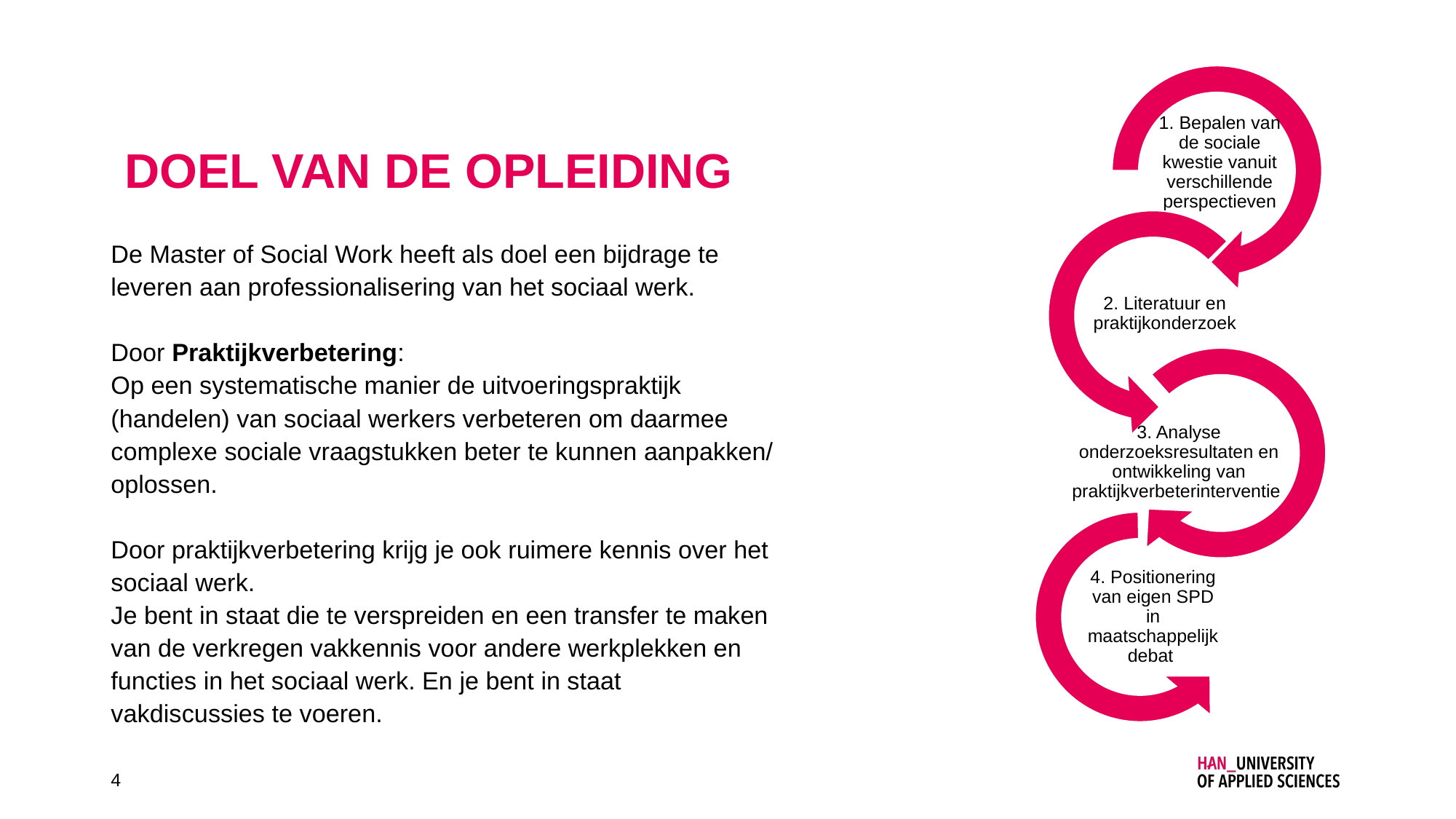

1. Bepalen van de sociale kwestie vanuit verschillende perspectieven
2. Literatuur en praktijkonderzoek
3. Analyse onderzoeksresultaten en ontwikkeling van praktijkverbeterinterventie
# Doel van de opleiding
De Master of Social Work heeft als doel een bijdrage te leveren aan professionalisering van het sociaal werk.

Door Praktijkverbetering:
Op een systematische manier de uitvoeringspraktijk (handelen) van sociaal werkers verbeteren om daarmee complexe sociale vraagstukken beter te kunnen aanpakken/ oplossen.
Door praktijkverbetering krijg je ook ruimere kennis over het sociaal werk.
Je bent in staat die te verspreiden en een transfer te maken van de verkregen vakkennis voor andere werkplekken en functies in het sociaal werk. En je bent in staat vakdiscussies te voeren.

4. Positionering van eigen SPD in maatschappelijk debat

4